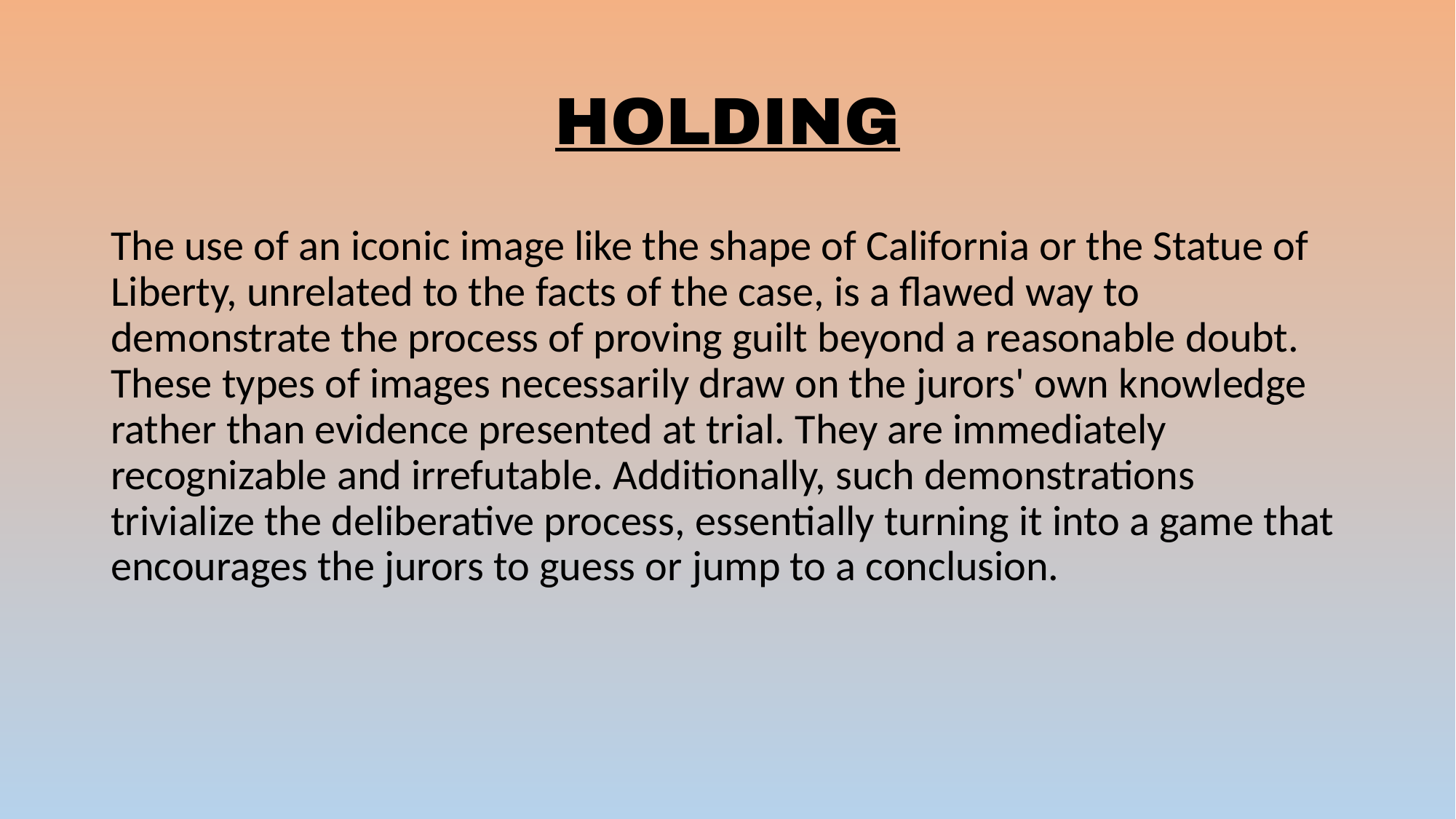

# HOLDING
The use of an iconic image like the shape of California or the Statue of Liberty, unrelated to the facts of the case, is a flawed way to demonstrate the process of proving guilt beyond a reasonable doubt. These types of images necessarily draw on the jurors' own knowledge rather than evidence presented at trial. They are immediately recognizable and irrefutable. Additionally, such demonstrations trivialize the deliberative process, essentially turning it into a game that encourages the jurors to guess or jump to a conclusion.